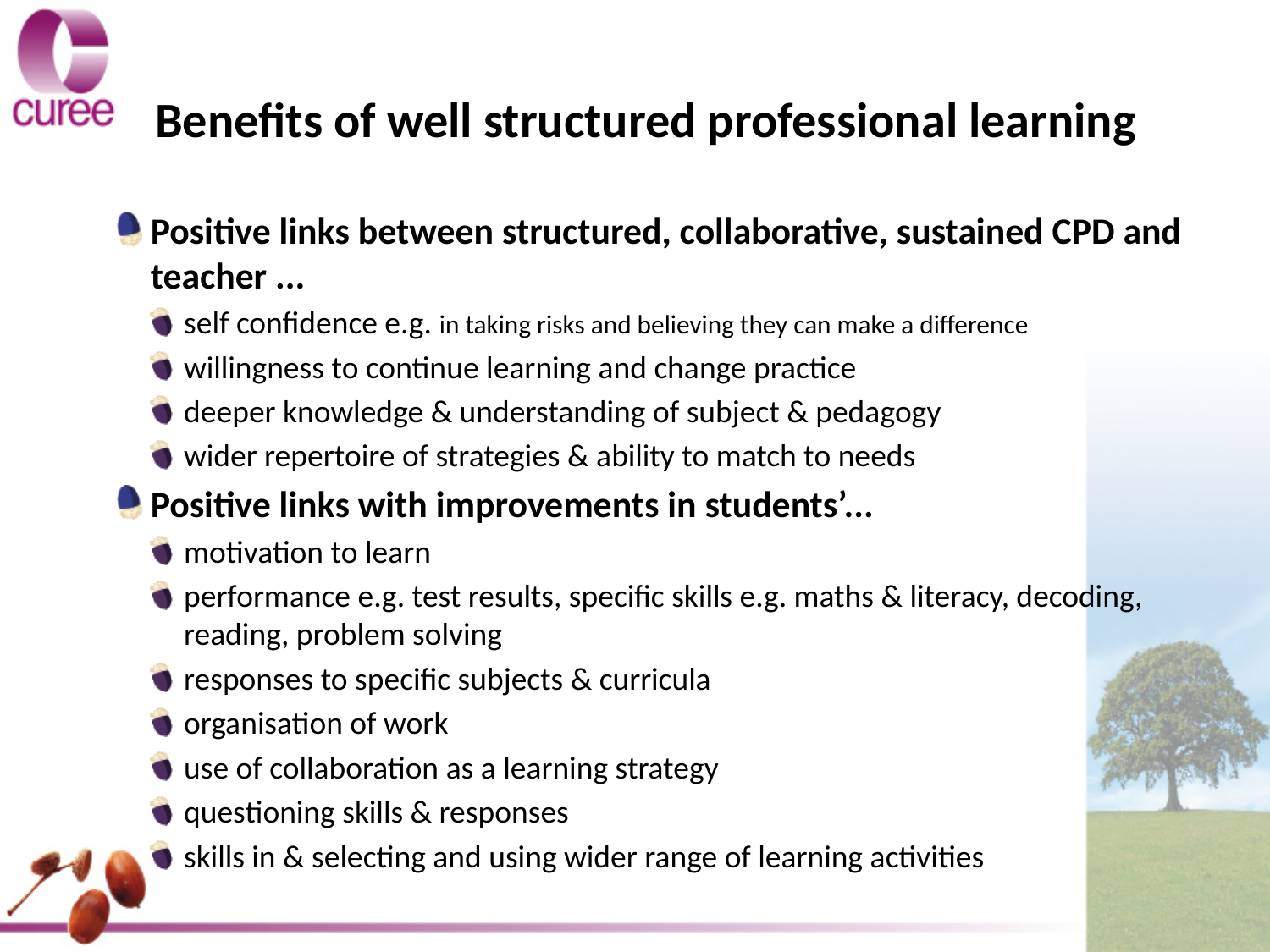

# Benefits of well structured professional learning
Positive links between structured, collaborative, sustained CPD and teacher ...
self confidence e.g. in taking risks and believing they can make a difference
willingness to continue learning and change practice
deeper knowledge & understanding of subject & pedagogy
wider repertoire of strategies & ability to match to needs
Positive links with improvements in students’...
motivation to learn
performance e.g. test results, specific skills e.g. maths & literacy, decoding, reading, problem solving
responses to specific subjects & curricula
organisation of work
use of collaboration as a learning strategy
questioning skills & responses
skills in & selecting and using wider range of learning activities